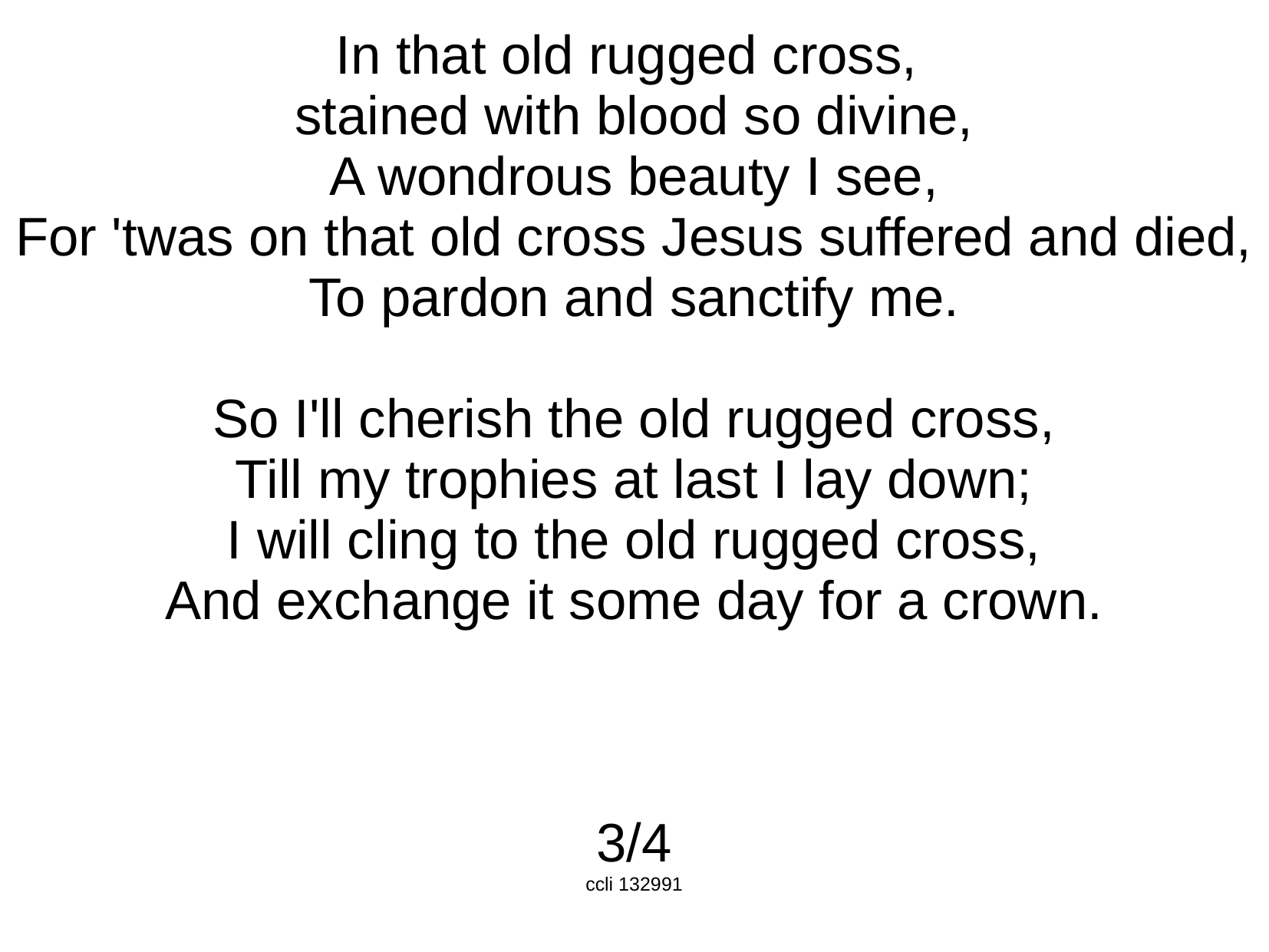

In that old rugged cross,
stained with blood so divine,
A wondrous beauty I see,
For 'twas on that old cross Jesus suffered and died,
To pardon and sanctify me.

So I'll cherish the old rugged cross,
Till my trophies at last I lay down;
I will cling to the old rugged cross,
And exchange it some day for a crown.

3/4
ccli 132991